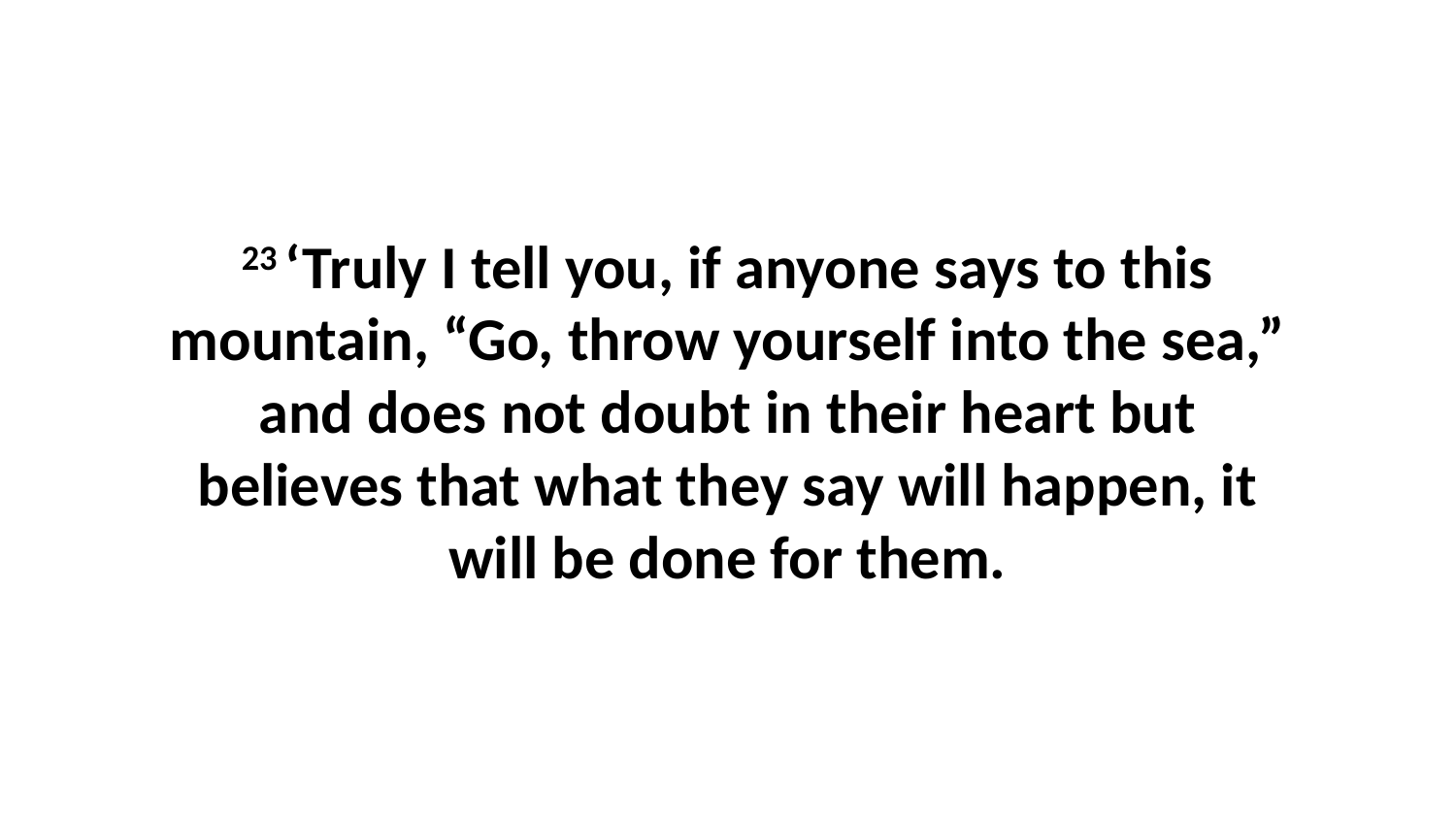

23 ‘Truly I tell you, if anyone says to this mountain, “Go, throw yourself into the sea,” and does not doubt in their heart but believes that what they say will happen, it will be done for them.